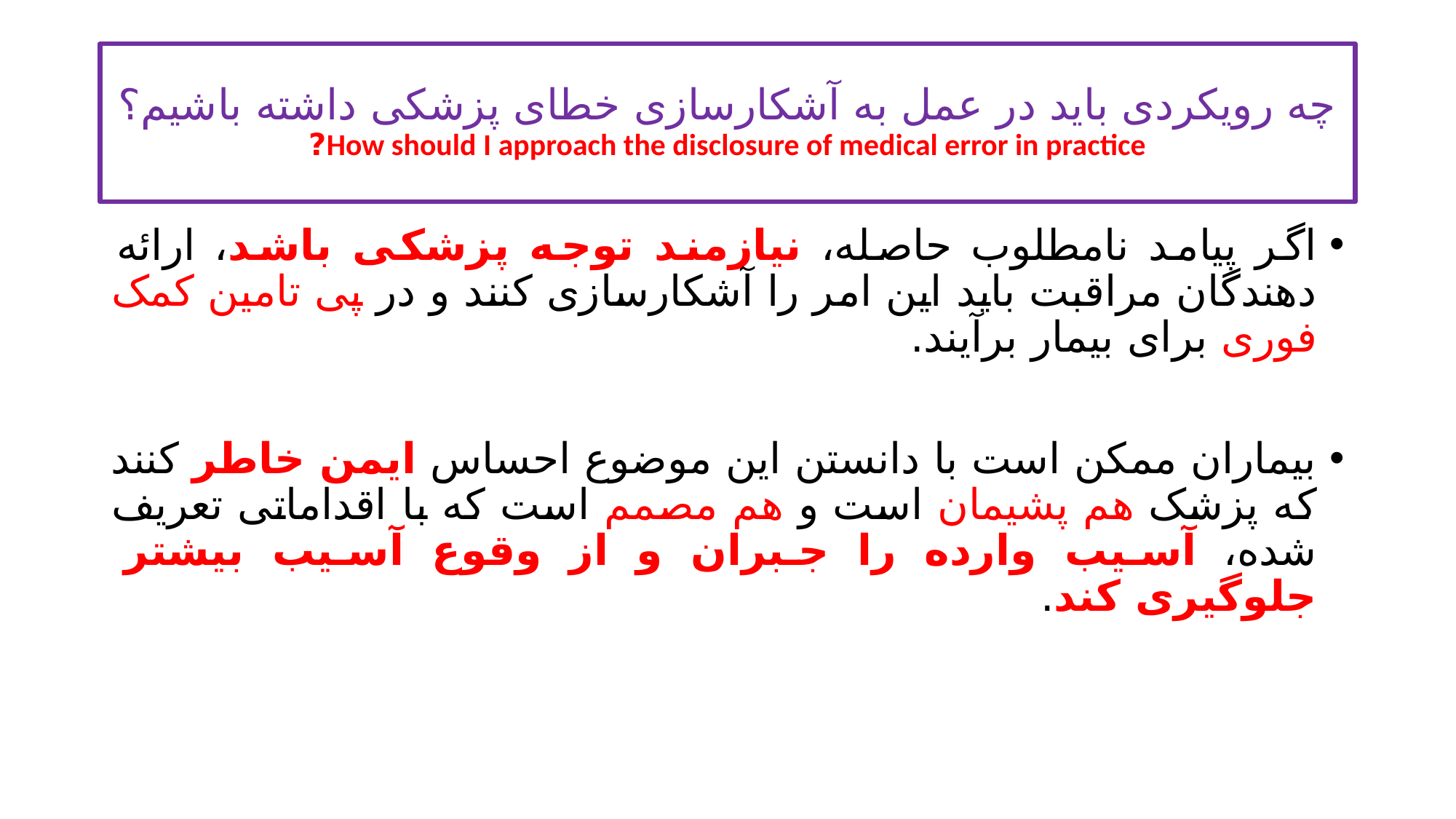

# چه رویکردی باید در عمل به آشکارسازی خطای پزشکی داشته باشیم؟ How should I approach the disclosure of medical error in practice?
اگر پیامد نامطلوب حاصله، نیازمند توجه پزشکی باشد، ارائه دهندگان مراقبت باید این امر را آشکارسازی کنند و در پی تامین کمک فوری برای بیمار برآیند.

بیماران ممکن است با دانستن این موضوع احساس ایمن خاطر کنند که پزشک هم پشیمان است و هم مصمم است که با اقداماتی تعریف شده، آسیب وارده را جبران و از وقوع آسیب بیشتر جلوگیری کند.